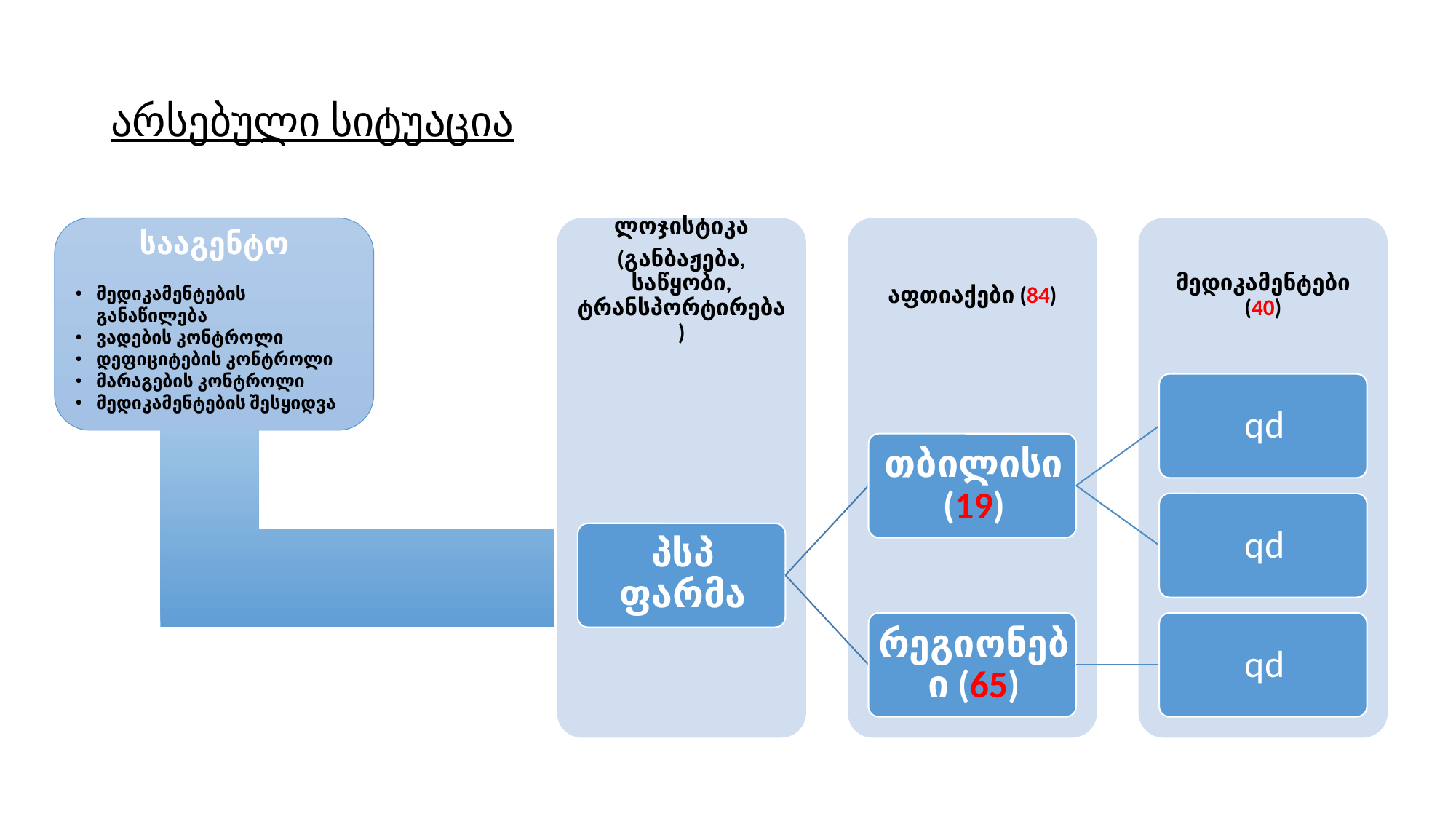

# არსებული სიტუაცია

სააგენტო

მედიკამენტების განაწილება
ვადების კონტროლი
დეფიციტების კონტროლი
მარაგების კონტროლი
მედიკამენტების შესყიდვა

მედიკამენტები (40)
აფთიაქები (84)
ლოჯისტიკა
(განბაჟება, საწყობი, ტრანსპორტირება)

პსპ ფარმა

თბილისი (19)

qd

qd

რეგიონები (65)

qd